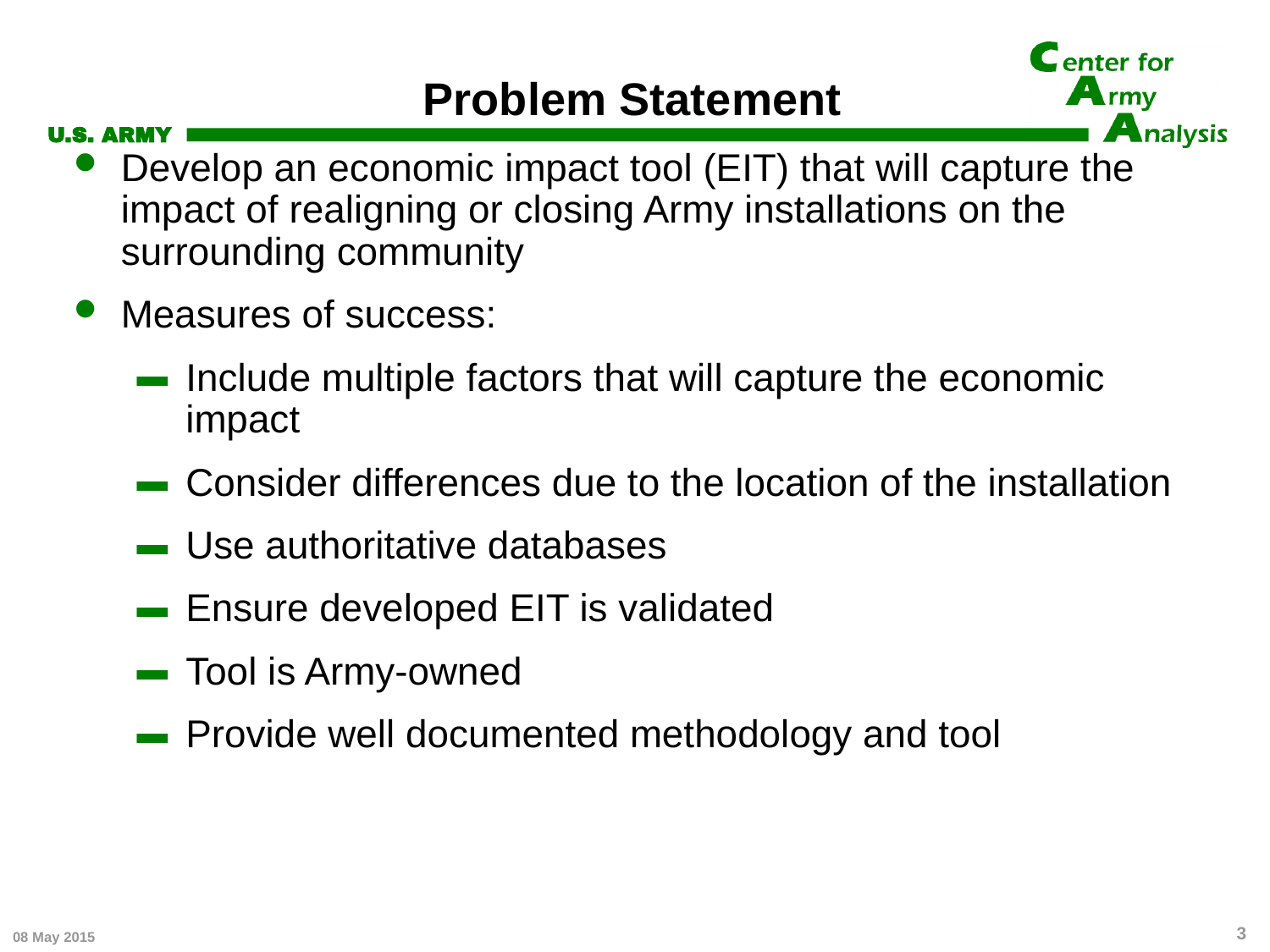

# Problem Statement
Develop an economic impact tool (EIT) that will capture the impact of realigning or closing Army installations on the surrounding community
Measures of success:
Include multiple factors that will capture the economic impact
Consider differences due to the location of the installation
Use authoritative databases
Ensure developed EIT is validated
Tool is Army-owned
Provide well documented methodology and tool

3
08 May 2015